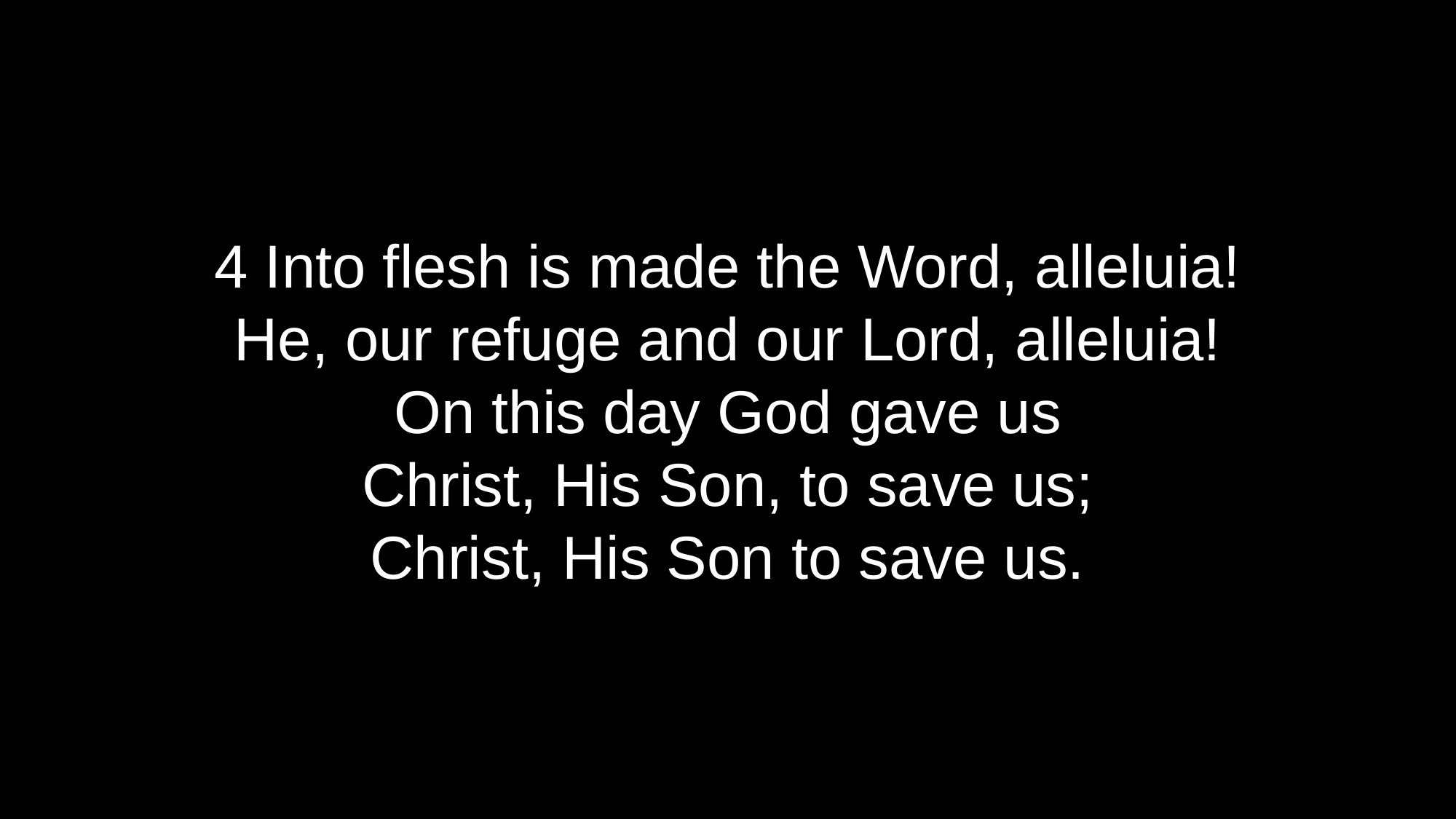

4 Into flesh is made the Word, alleluia!
He, our refuge and our Lord, alleluia!
On this day God gave us
Christ, His Son, to save us;
Christ, His Son to save us.